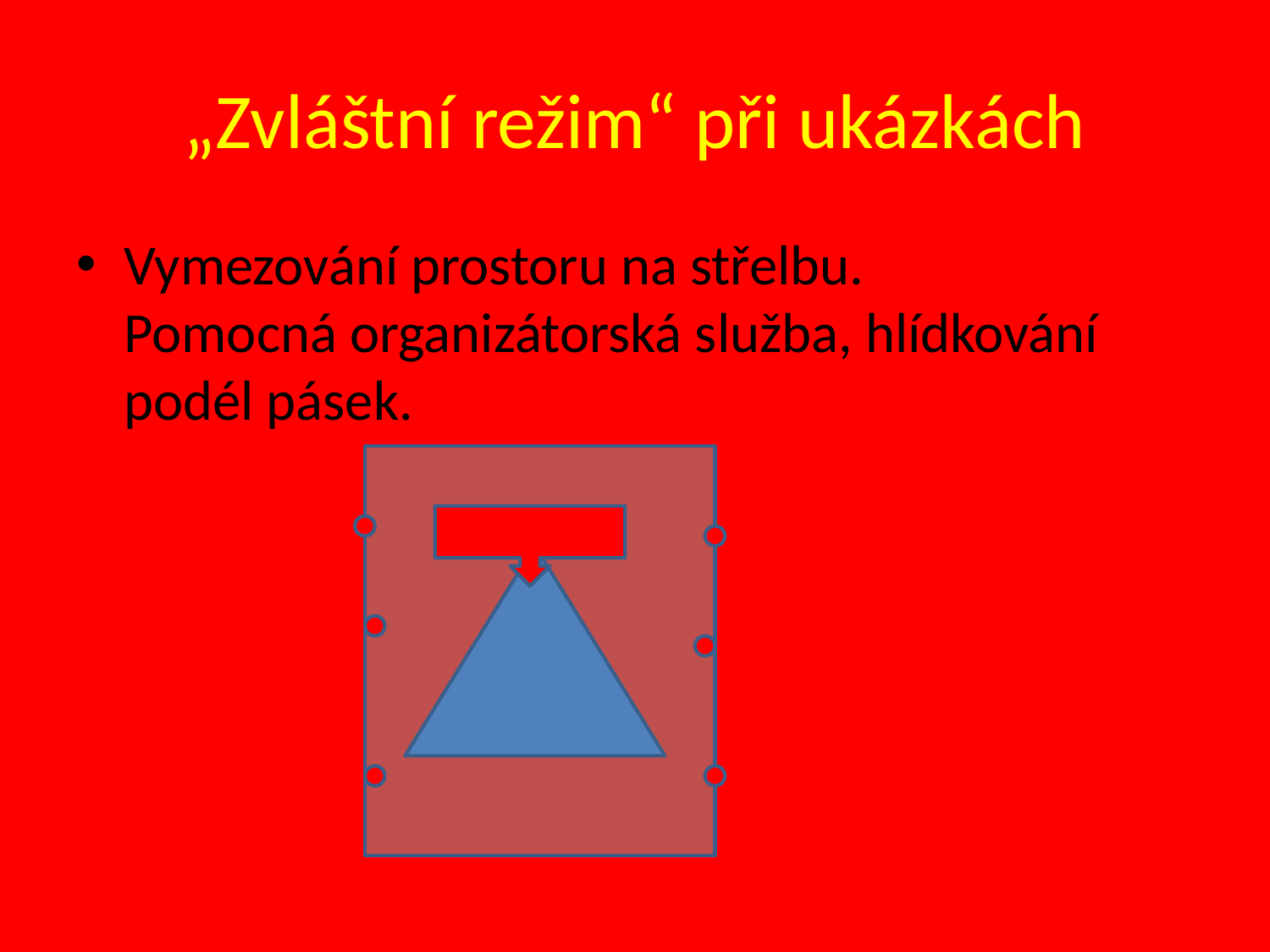

# „Zvláštní režim“ při ukázkách
Vymezování prostoru na střelbu.
Pomocná organizátorská služba, hlídkování podél pásek.